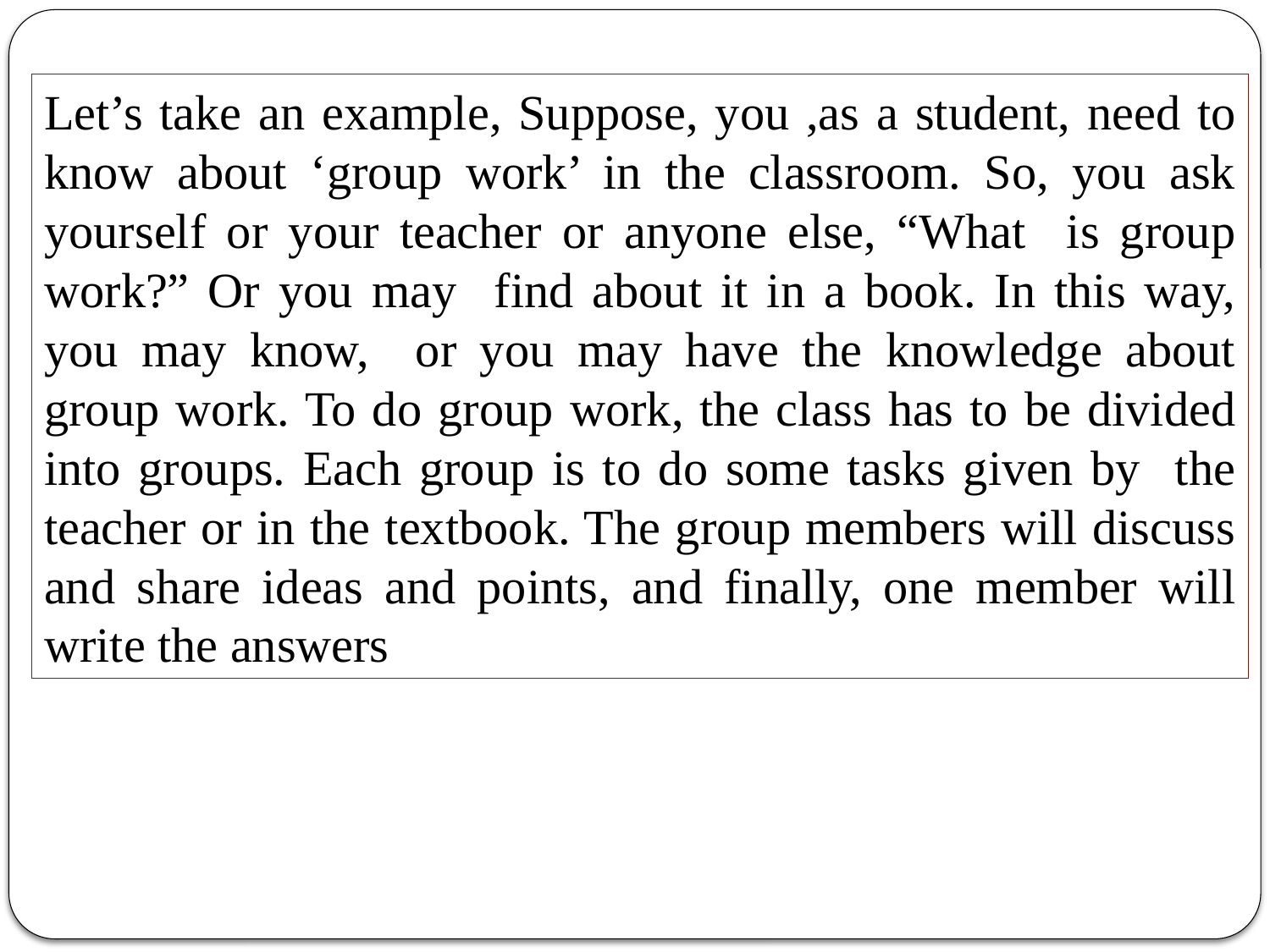

Let’s take an example, Suppose, you ,as a student, need to know about ‘group work’ in the classroom. So, you ask yourself or your teacher or anyone else, “What  is group work?” Or you may  find about it in a book. In this way, you may know,  or you may have the knowledge about group work. To do group work, the class has to be divided into groups. Each group is to do some tasks given by  the teacher or in the textbook. The group members will discuss and share ideas and points, and finally, one member will write the answers